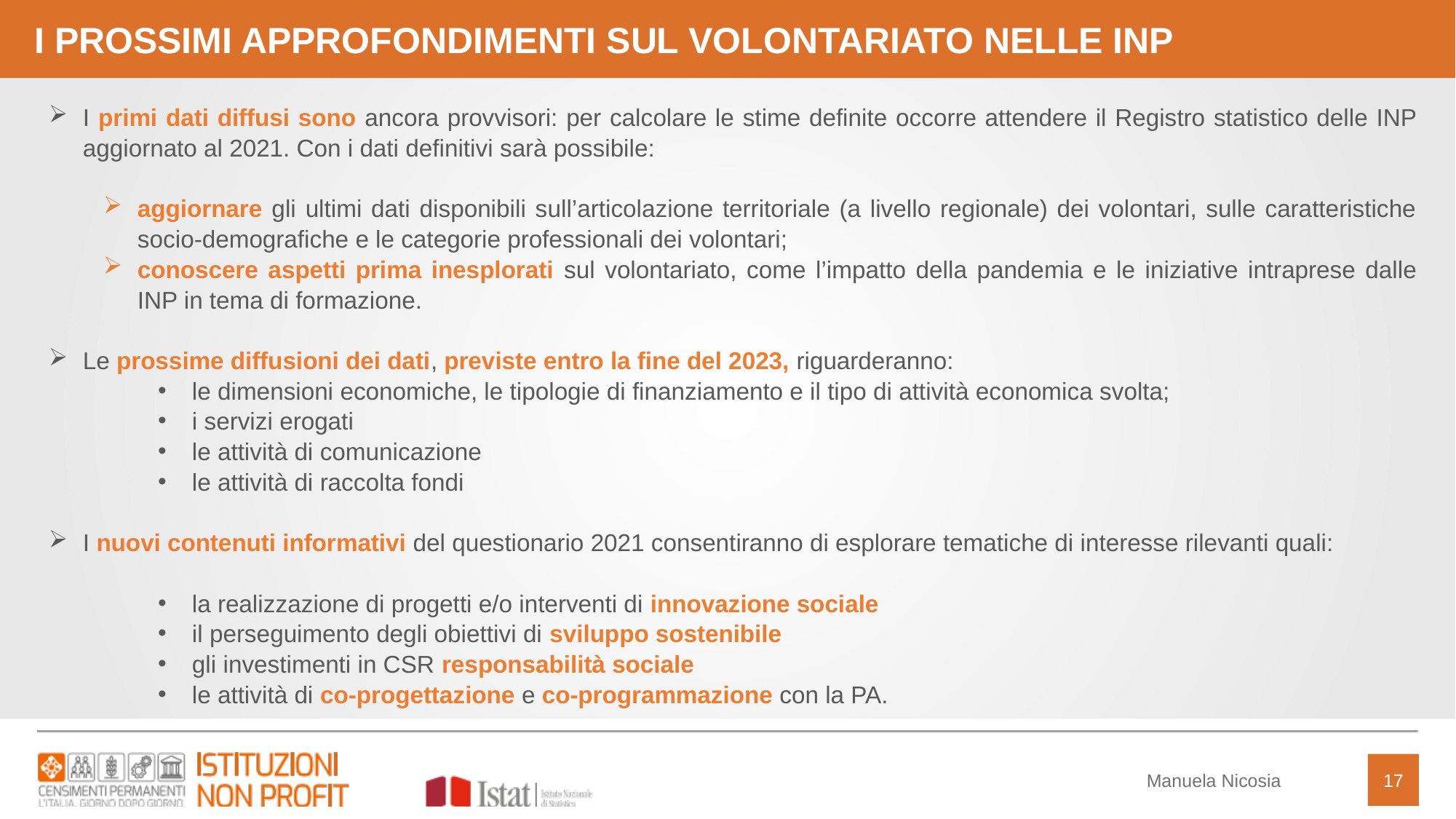

I PROSSIMI APPROFONDIMENTI SUL VOLONTARIATO NELLE INP
I primi dati diffusi sono ancora provvisori: per calcolare le stime definite occorre attendere il Registro statistico delle INP aggiornato al 2021. Con i dati definitivi sarà possibile:

aggiornare gli ultimi dati disponibili sull’articolazione territoriale (a livello regionale) dei volontari, sulle caratteristiche socio-demografiche e le categorie professionali dei volontari;
conoscere aspetti prima inesplorati sul volontariato, come l’impatto della pandemia e le iniziative intraprese dalle INP in tema di formazione.

Le prossime diffusioni dei dati, previste entro la fine del 2023, riguarderanno:
le dimensioni economiche, le tipologie di finanziamento e il tipo di attività economica svolta;
i servizi erogati
le attività di comunicazione
le attività di raccolta fondi

I nuovi contenuti informativi del questionario 2021 consentiranno di esplorare tematiche di interesse rilevanti quali:

la realizzazione di progetti e/o interventi di innovazione sociale
il perseguimento degli obiettivi di sviluppo sostenibile
gli investimenti in CSR responsabilità sociale
le attività di co-progettazione e co-programmazione con la PA.
Manuela Nicosia